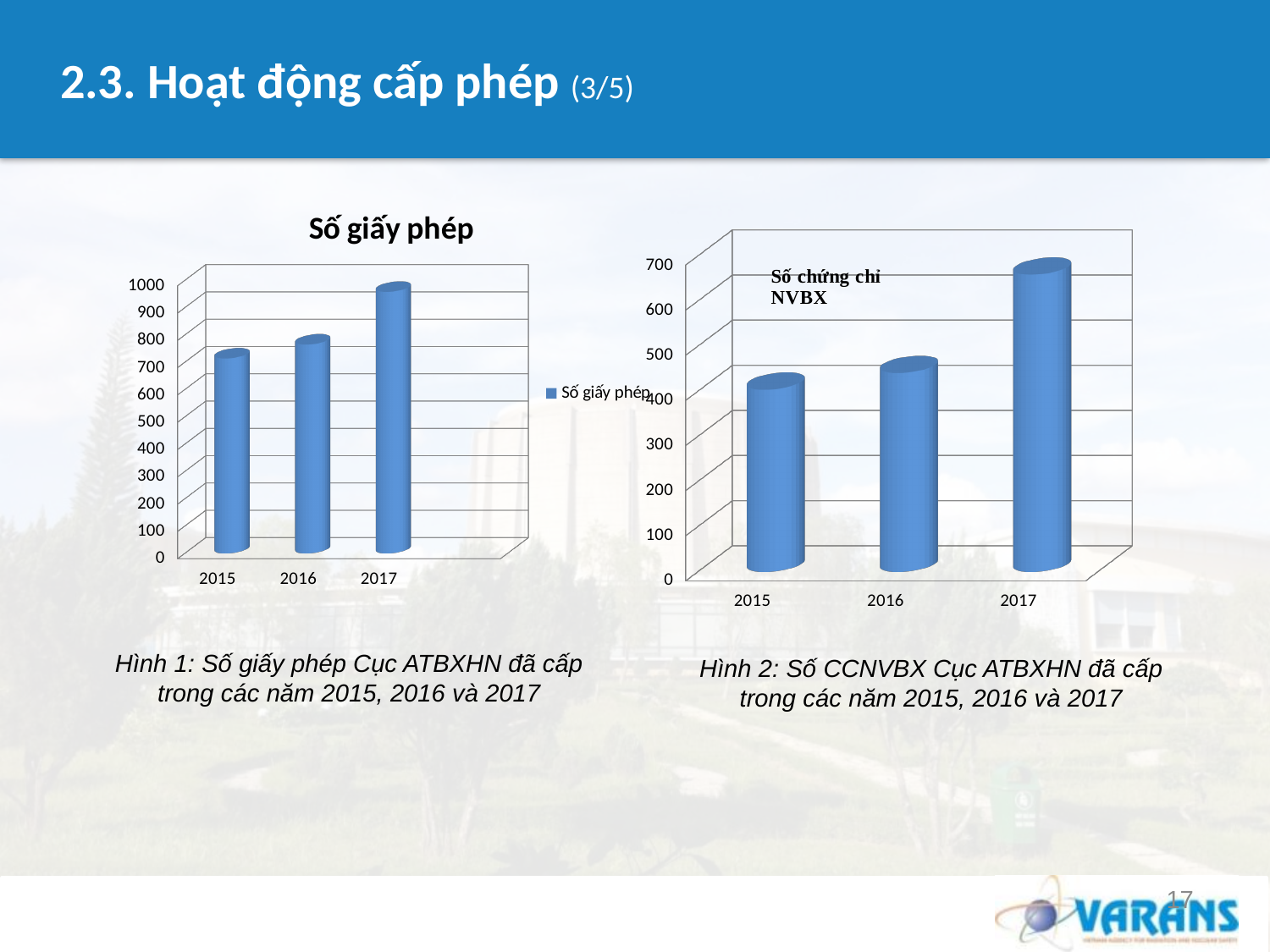

# 2.3. Hoạt động cấp phép (3/5)

[unsupported chart]

[unsupported chart]

Hình 1: Số giấy phép Cục ATBXHN đã cấp trong các năm 2015, 2016 và 2017
Hình 2: Số CCNVBX Cục ATBXHN đã cấp trong các năm 2015, 2016 và 2017
17